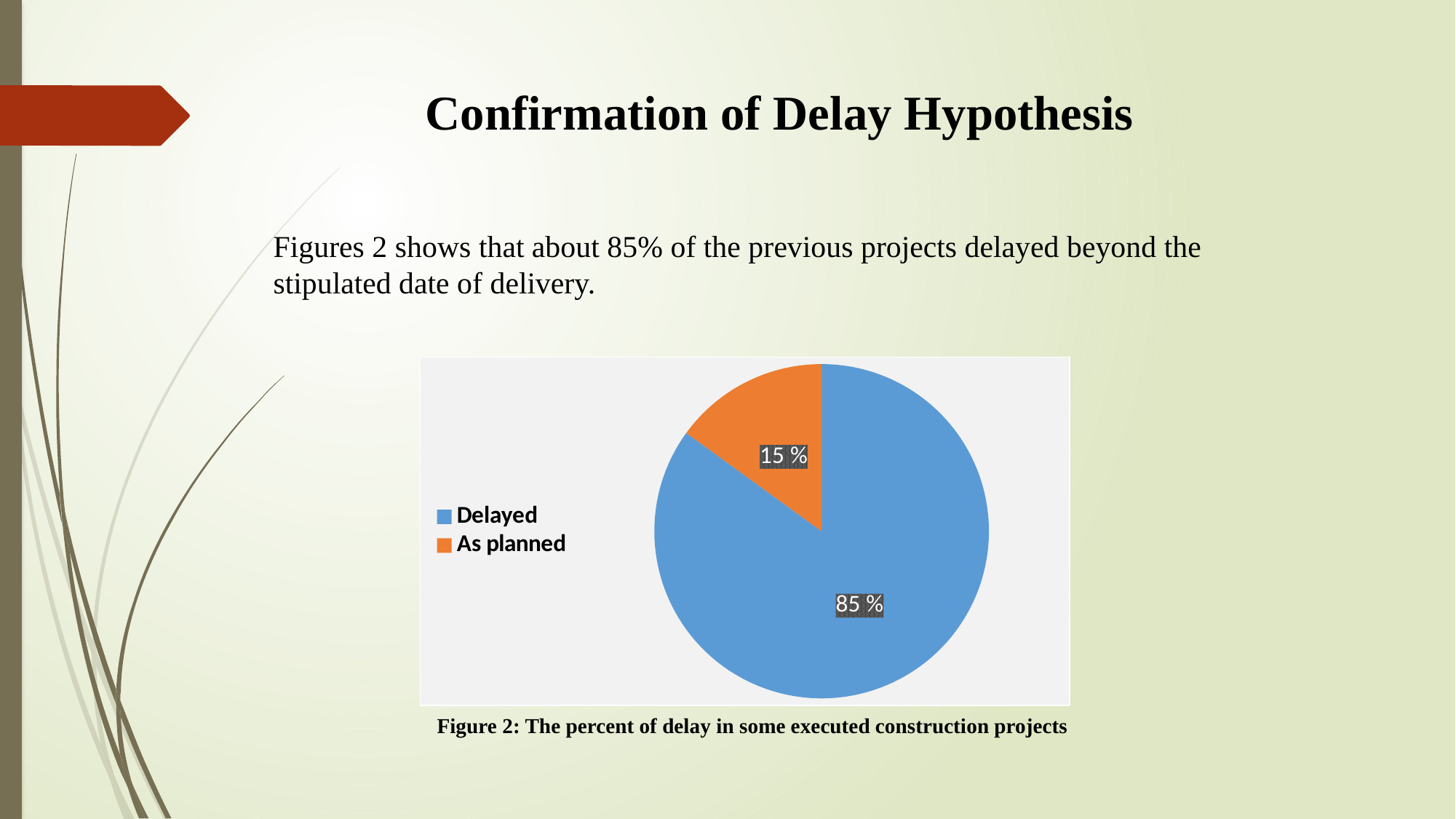

# Confirmation of Delay Hypothesis
Figures 2 shows that about 85% of the previous projects delayed beyond the stipulated date of delivery.

### Chart

| Category | Delayed  |
|---|---|
| Delayed  | 17.0 |
| As planned | 3.0 |
Figure ‎2: The percent of delay in some executed construction projects